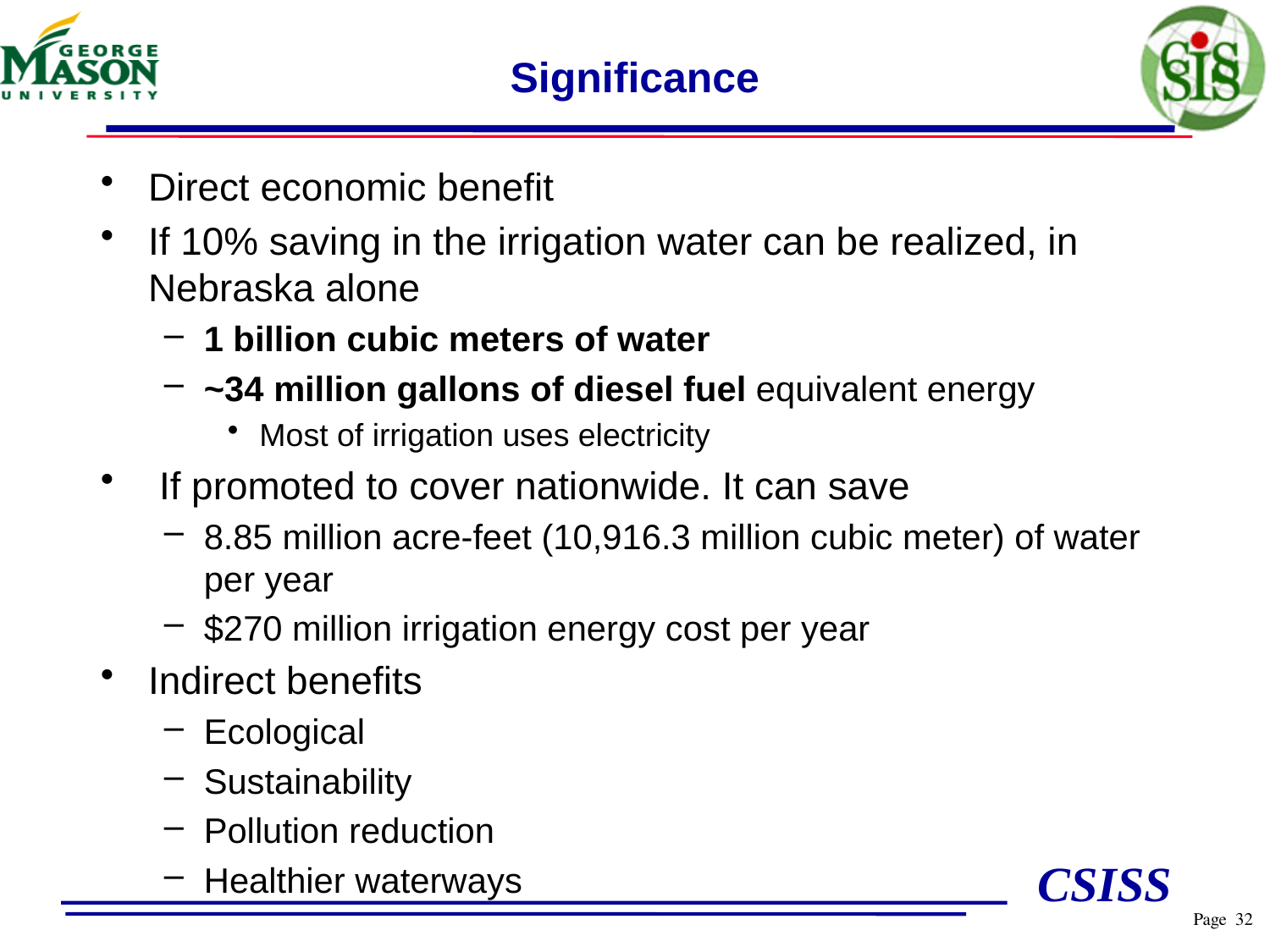

# Significance
Direct economic benefit
If 10% saving in the irrigation water can be realized, in Nebraska alone
1 billion cubic meters of water
~34 million gallons of diesel fuel equivalent energy
Most of irrigation uses electricity
 If promoted to cover nationwide. It can save
8.85 million acre-feet (10,916.3 million cubic meter) of water per year
$270 million irrigation energy cost per year
Indirect benefits
Ecological
Sustainability
Pollution reduction
Healthier waterways